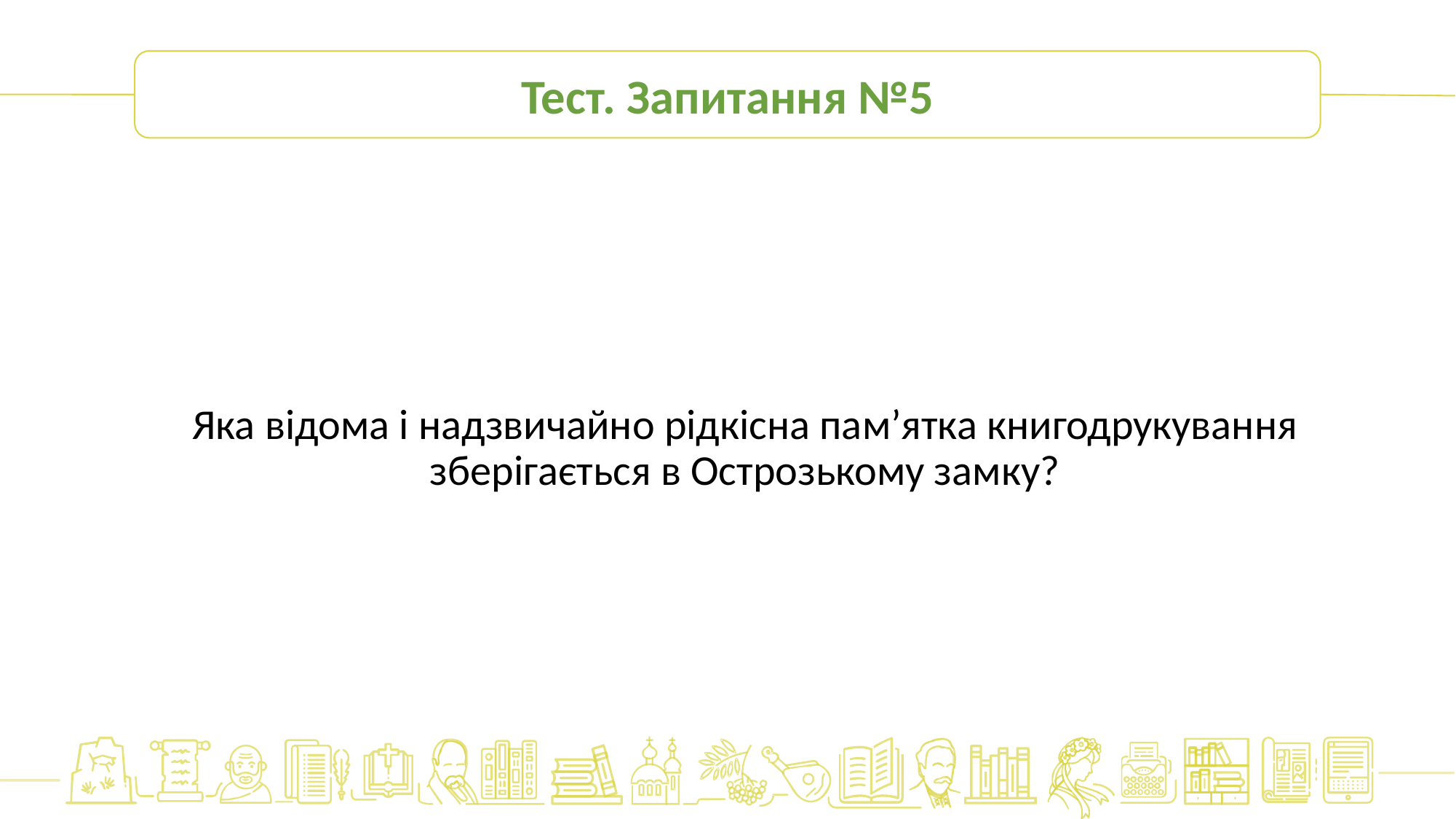

Тест. Запитання №5

Яка відома і надзвичайно рідкісна пам’ятка книгодрукування зберігається в Острозькому замку?